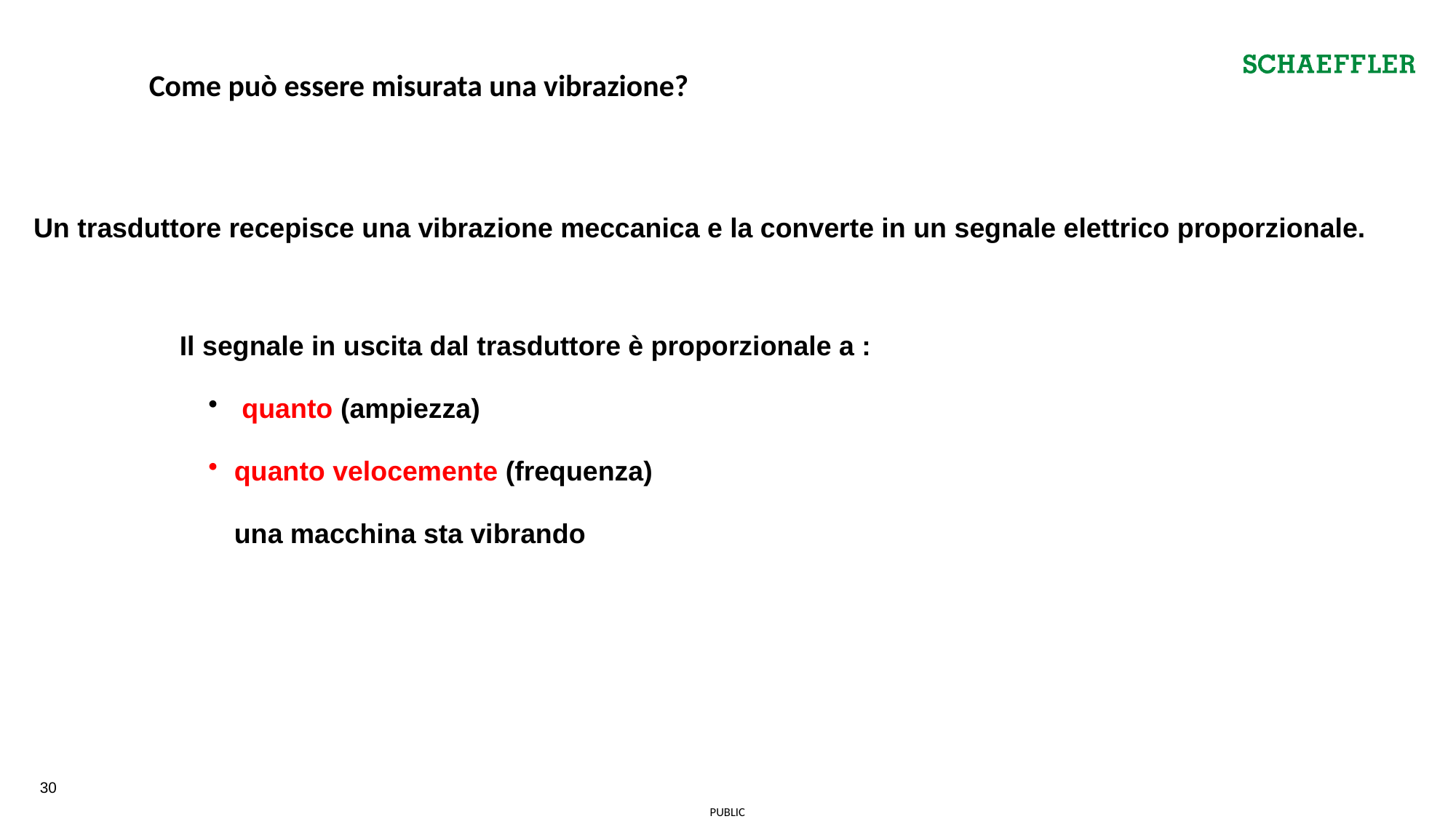

Come può essere misurata una vibrazione?
Un trasduttore recepisce una vibrazione meccanica e la converte in un segnale elettrico proporzionale.
Il segnale in uscita dal trasduttore è proporzionale a :
 quanto (ampiezza)
quanto velocemente (frequenza)
una macchina sta vibrando
30